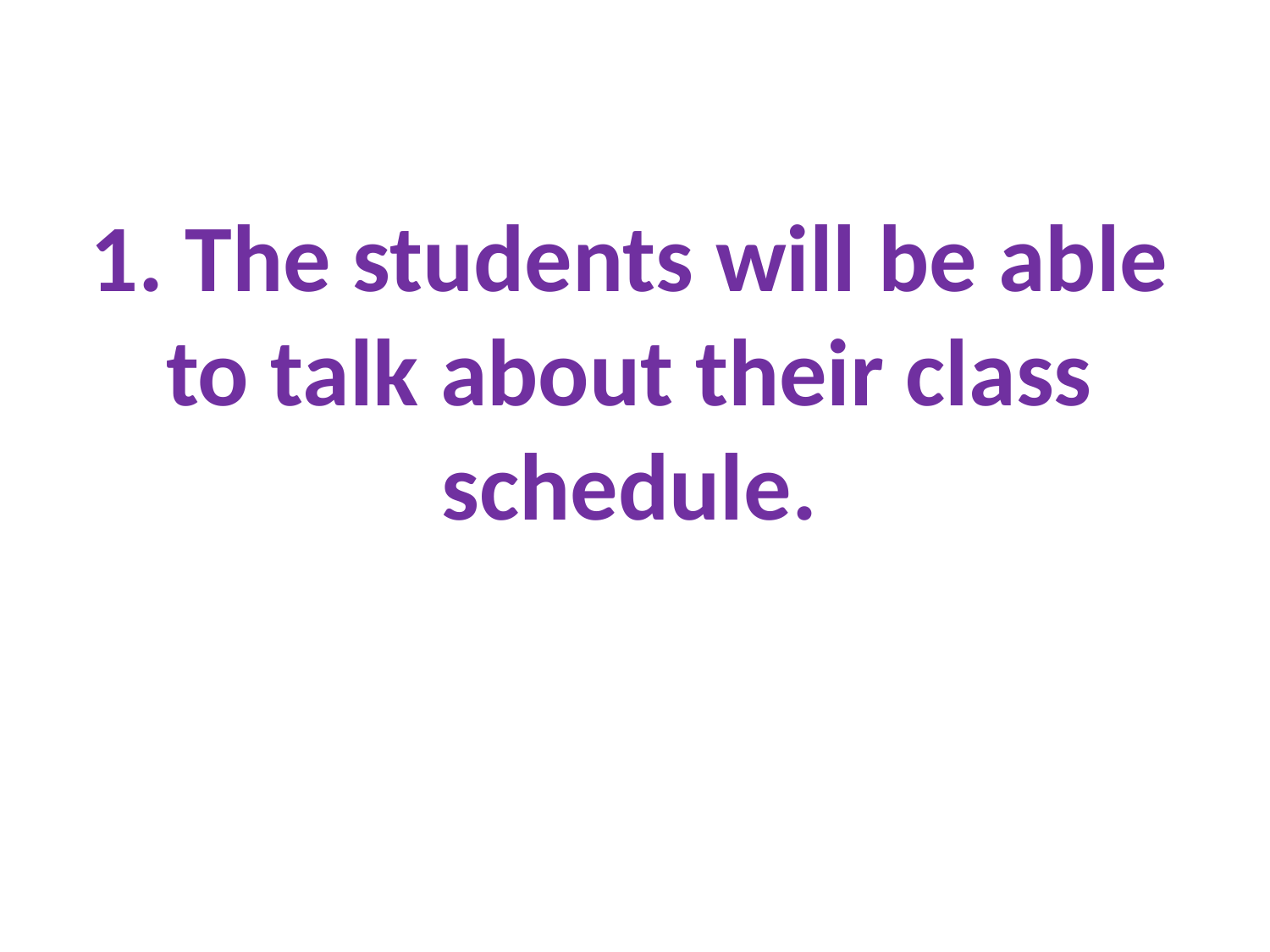

1. The students will be able to talk about their class schedule.